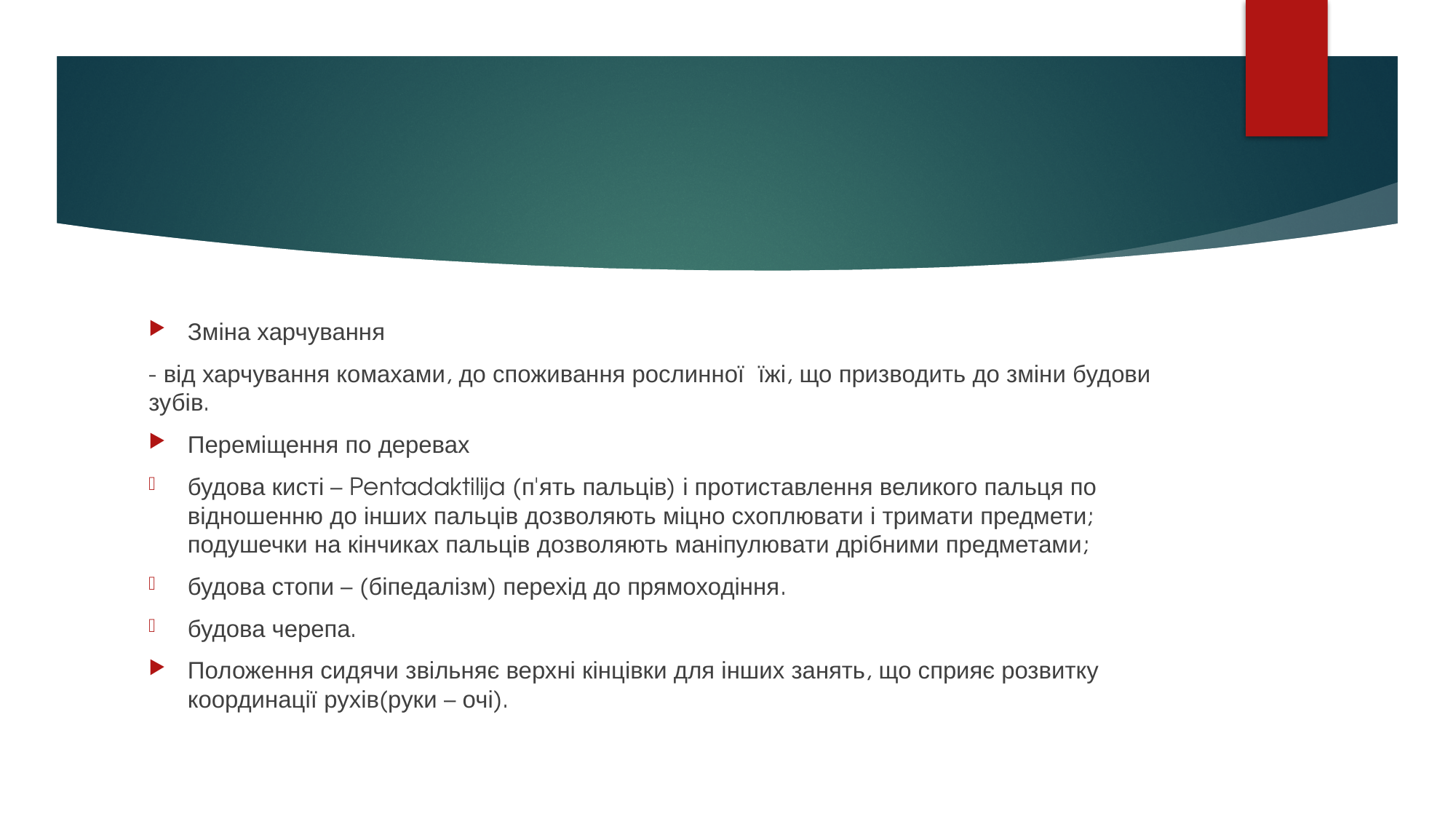

#
Зміна харчування
- від харчування комахами, до споживання рослинної  їжі, що призводить до зміни будови зубів.
Переміщення по деревах
будова кисті – Pentadaktilija (п'ять пальців) і протиставлення великого пальця по відношенню до інших пальців дозволяють міцно схоплювати і тримати предмети; подушечки на кінчиках пальців дозволяють маніпулювати дрібними предметами;
будова стопи – (біпедалізм) перехід до прямоходіння.
будова черепа.
Положення сидячи звільняє верхні кінцівки для інших занять, що сприяє розвитку координації рухів(руки – очі).